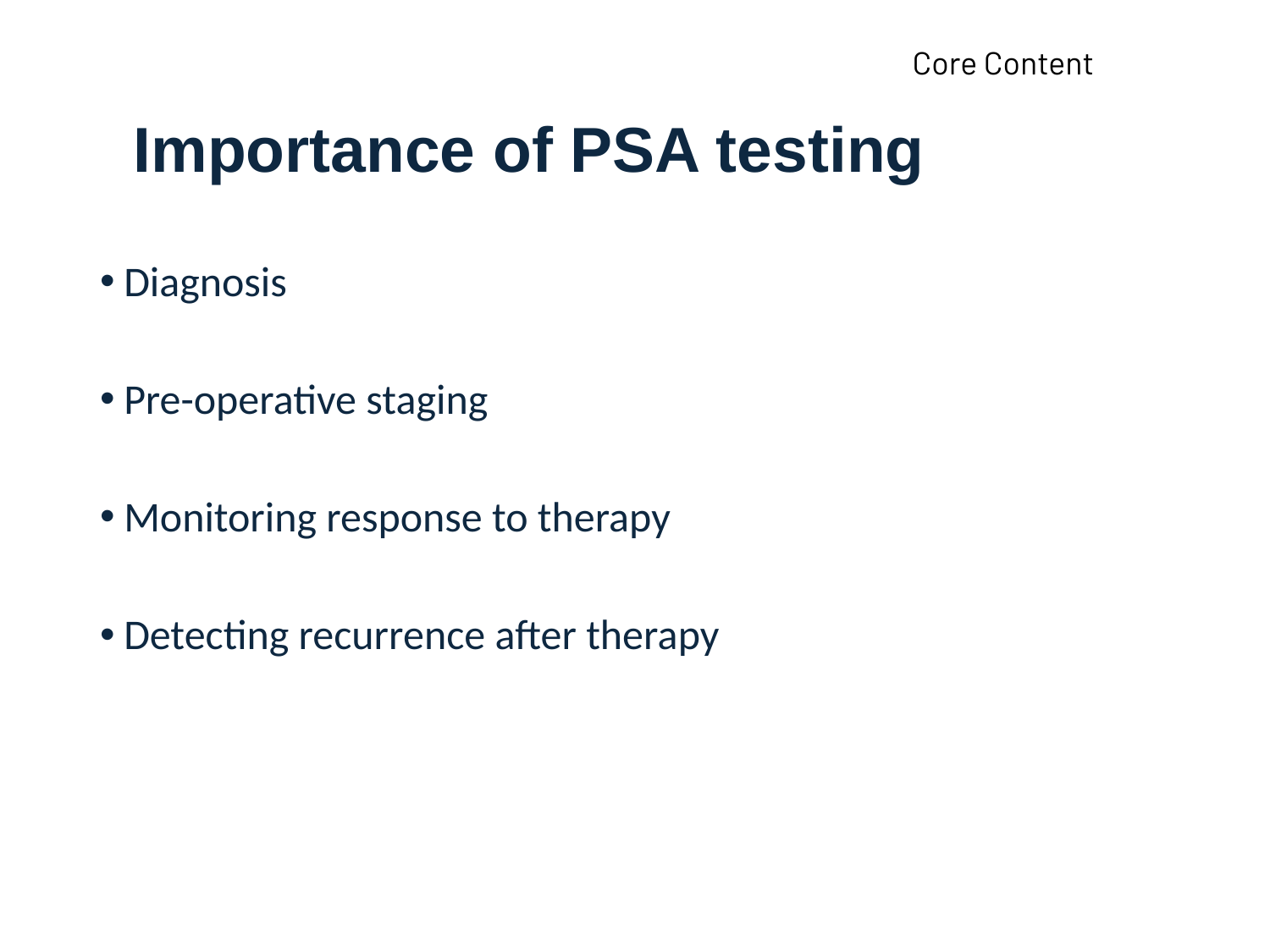

Core Content
# Importance of PSA testing
Diagnosis

Pre-operative staging

Monitoring response to therapy

Detecting recurrence after therapy